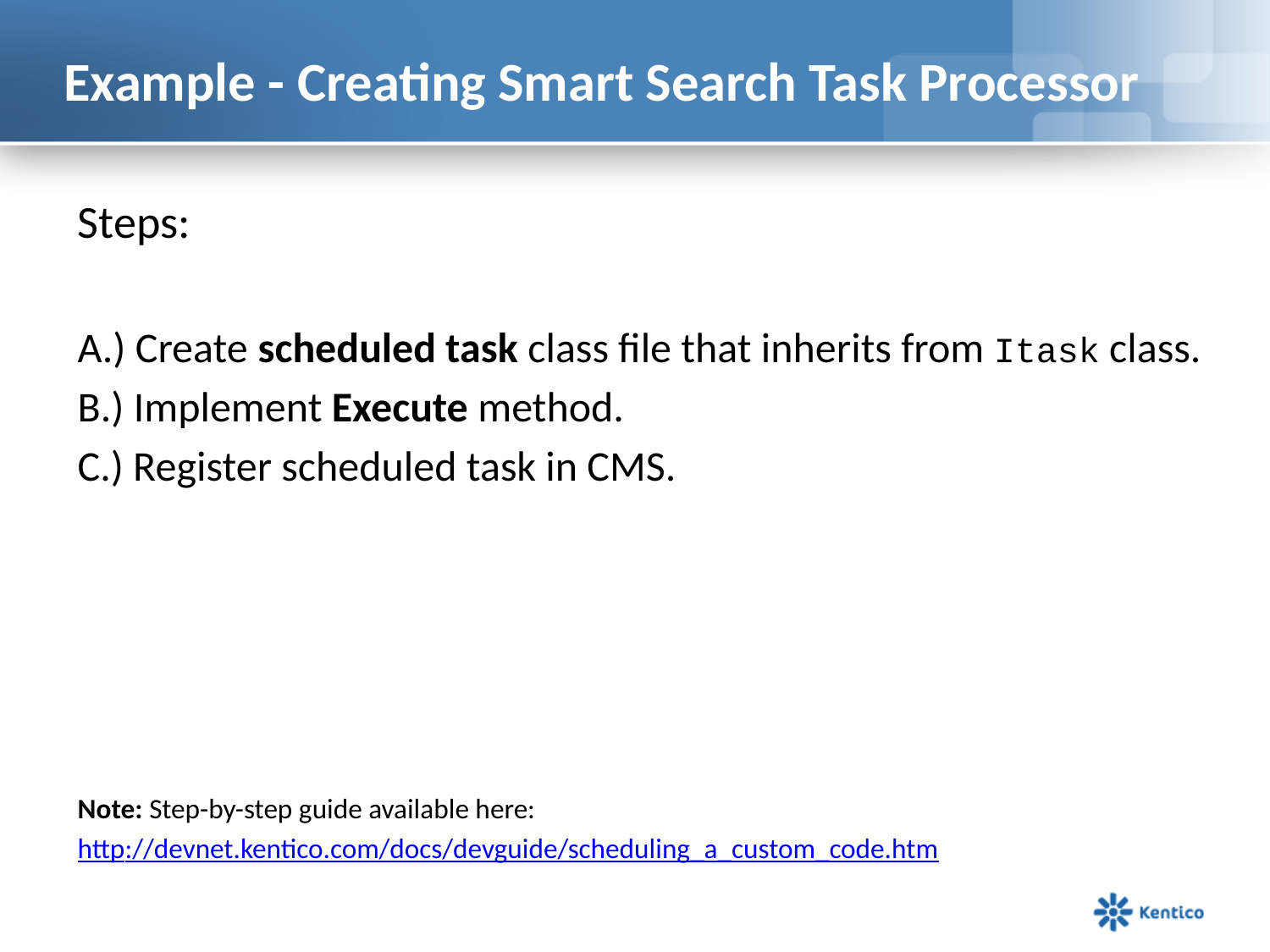

# Example - Creating Smart Search Task Processor
Steps:

A.) Create scheduled task class file that inherits from Itask class.
B.) Implement Execute method.
C.) Register scheduled task in CMS.

Note: Step-by-step guide available here:
http://devnet.kentico.com/docs/devguide/scheduling_a_custom_code.htm